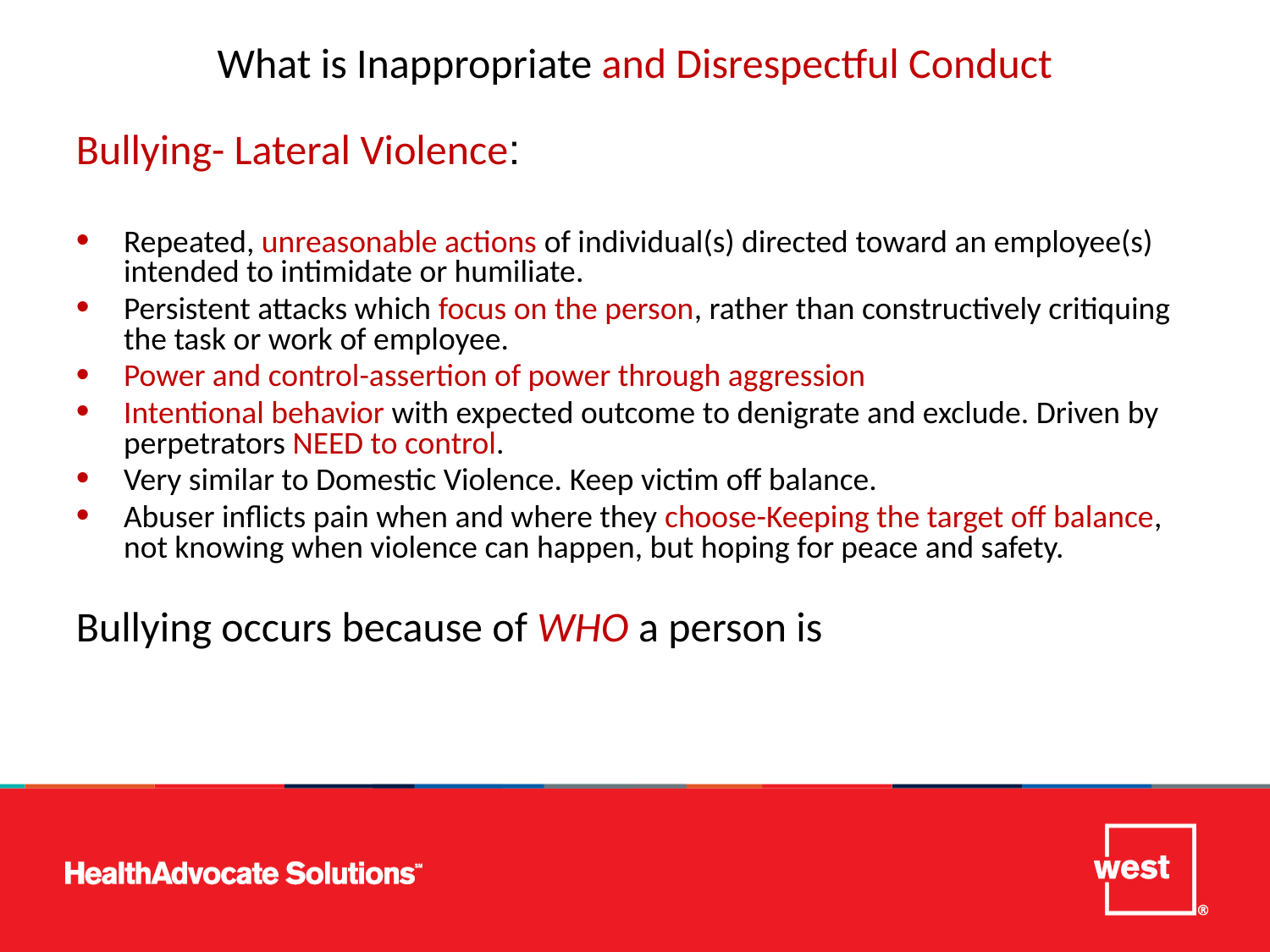

What is Inappropriate and Disrespectful Conduct
Bullying- Lateral Violence:

Repeated, unreasonable actions of individual(s) directed toward an employee(s) intended to intimidate or humiliate.
Persistent attacks which focus on the person, rather than constructively critiquing the task or work of employee.
Power and control-assertion of power through aggression
Intentional behavior with expected outcome to denigrate and exclude. Driven by perpetrators NEED to control.
Very similar to Domestic Violence. Keep victim off balance.
Abuser inflicts pain when and where they choose-Keeping the target off balance, not knowing when violence can happen, but hoping for peace and safety.

Bullying occurs because of WHO a person is